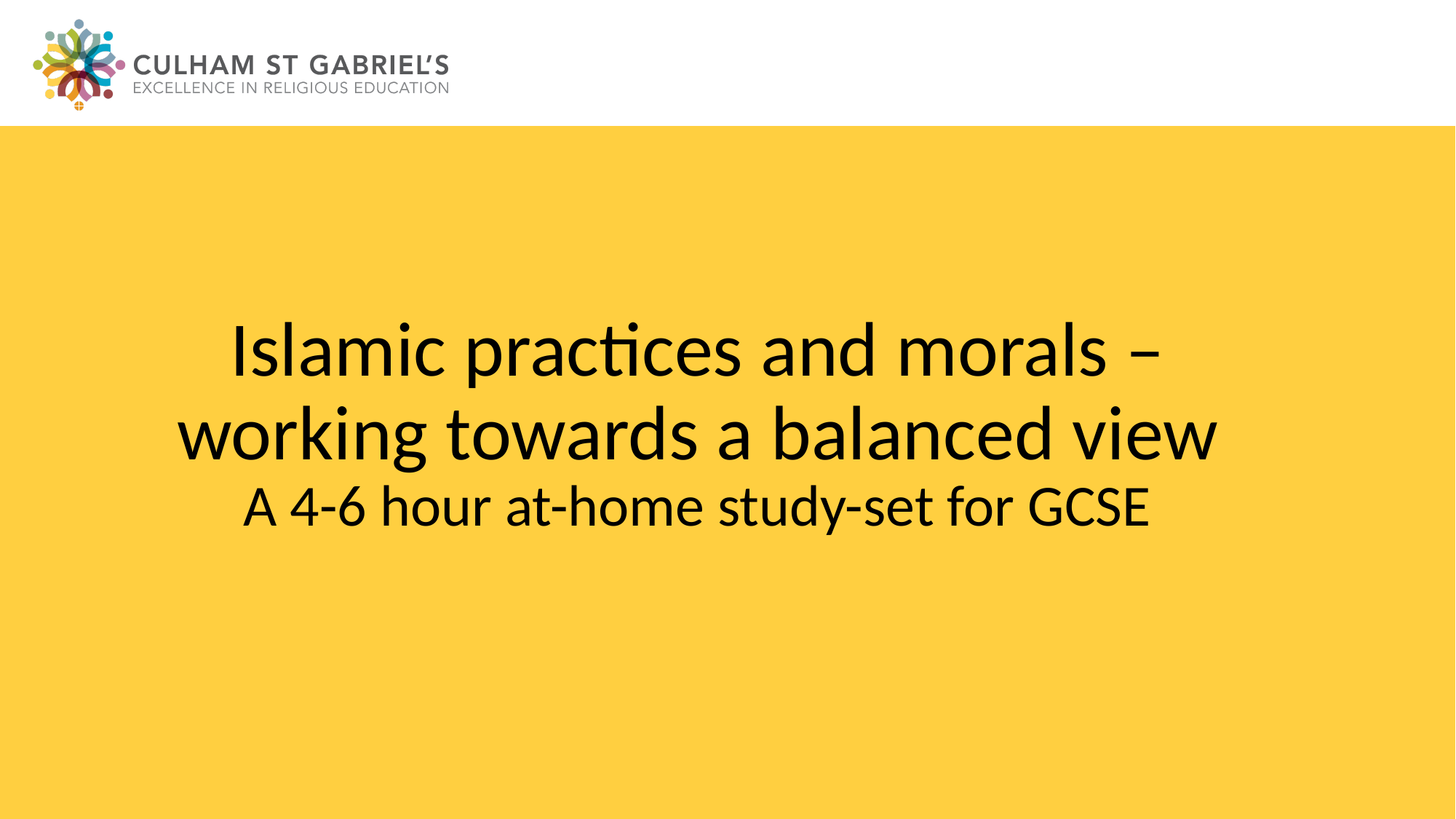

# Islamic practices and morals – working towards a balanced view A 4-6 hour at-home study-set for GCSE